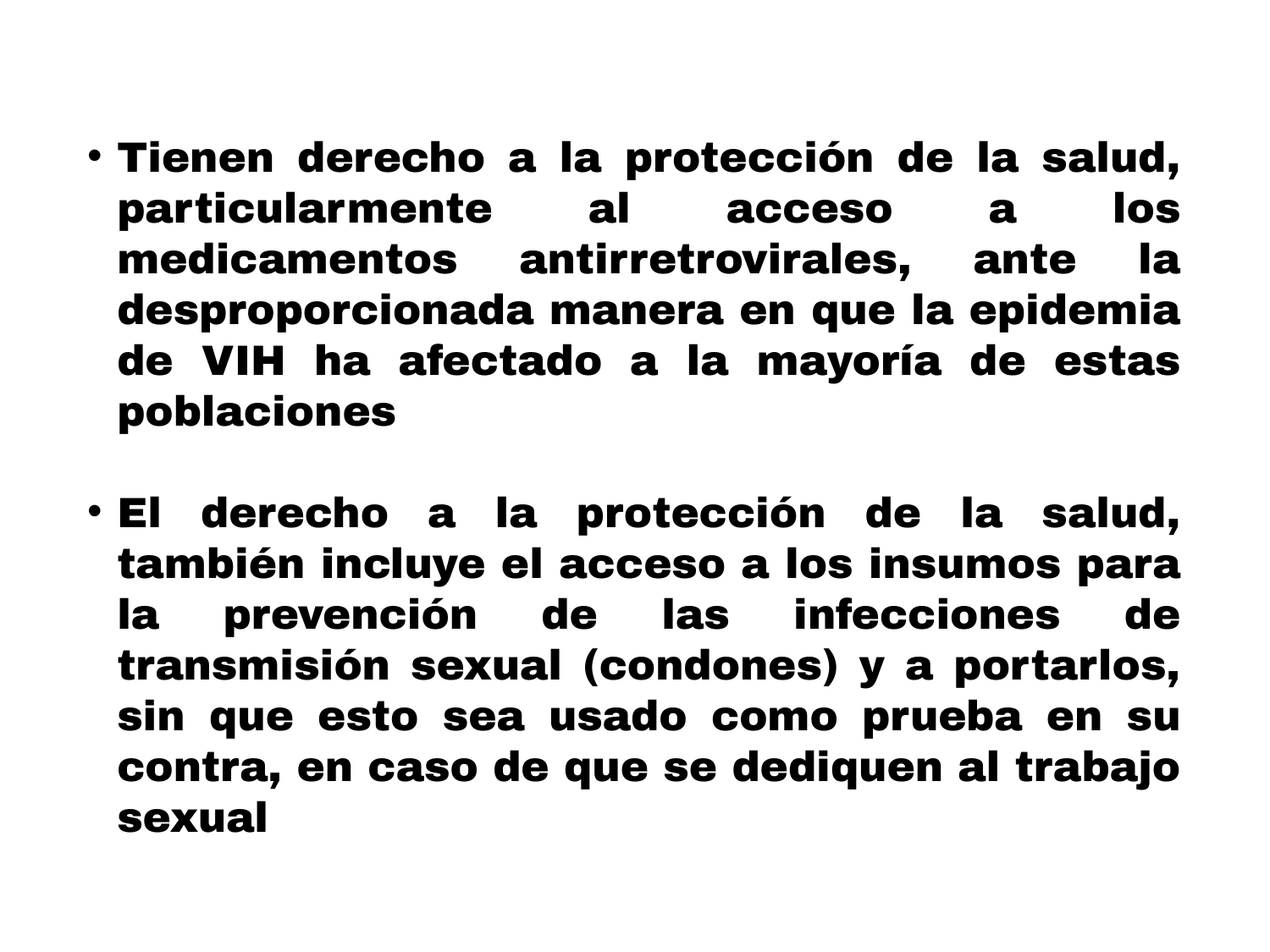

Tienen derecho a la protección de la salud, particularmente al acceso a los medicamentos antirretrovirales, ante la desproporcionada manera en que la epidemia de VIH ha afectado a la mayoría de estas poblaciones

El derecho a la protección de la salud, también incluye el acceso a los insumos para la prevención de las infecciones de transmisión sexual (condones) y a portarlos, sin que esto sea usado como prueba en su contra, en caso de que se dediquen al trabajo sexual